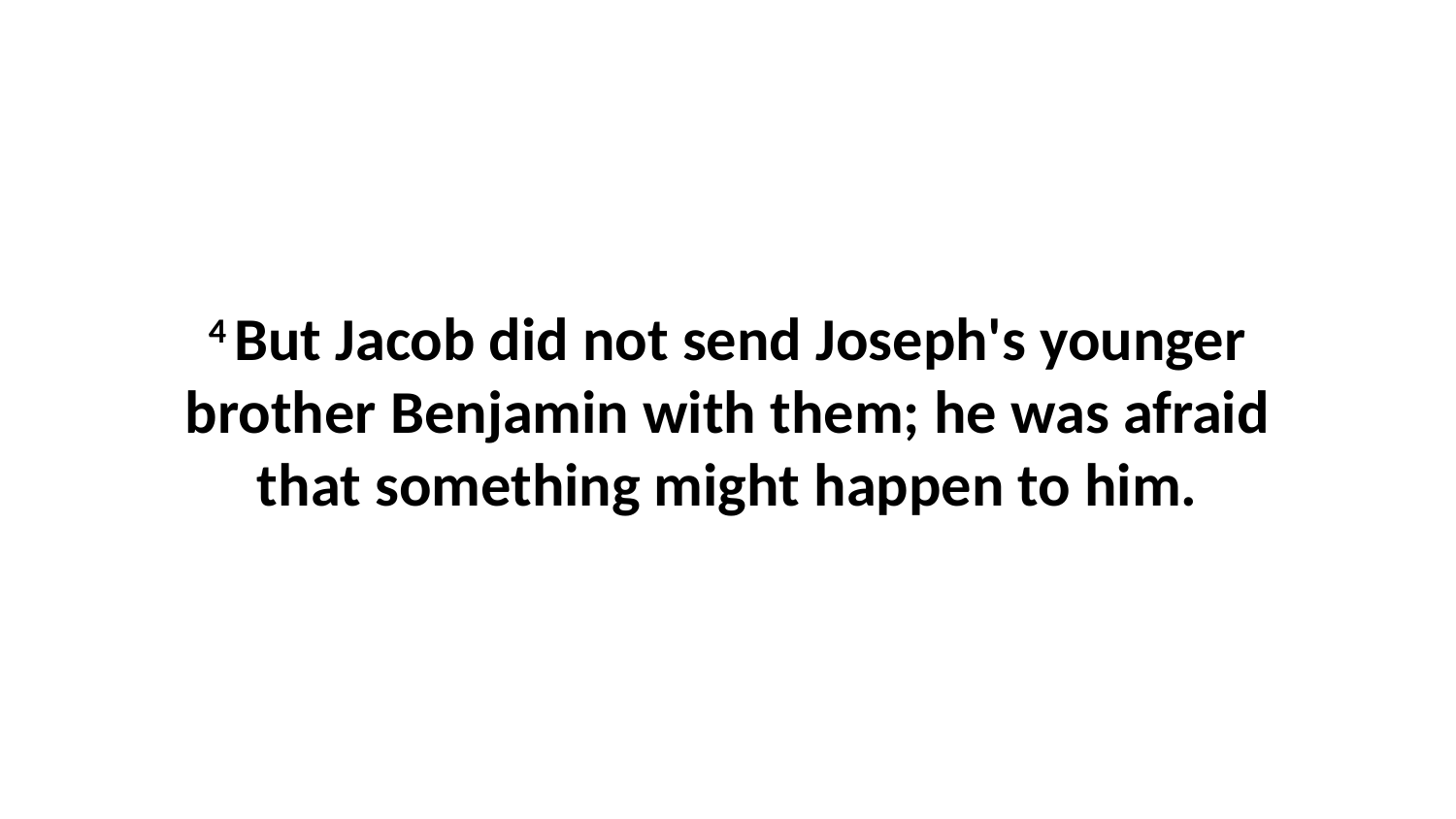

4 But Jacob did not send Joseph's younger brother Benjamin with them; he was afraid that something might happen to him.